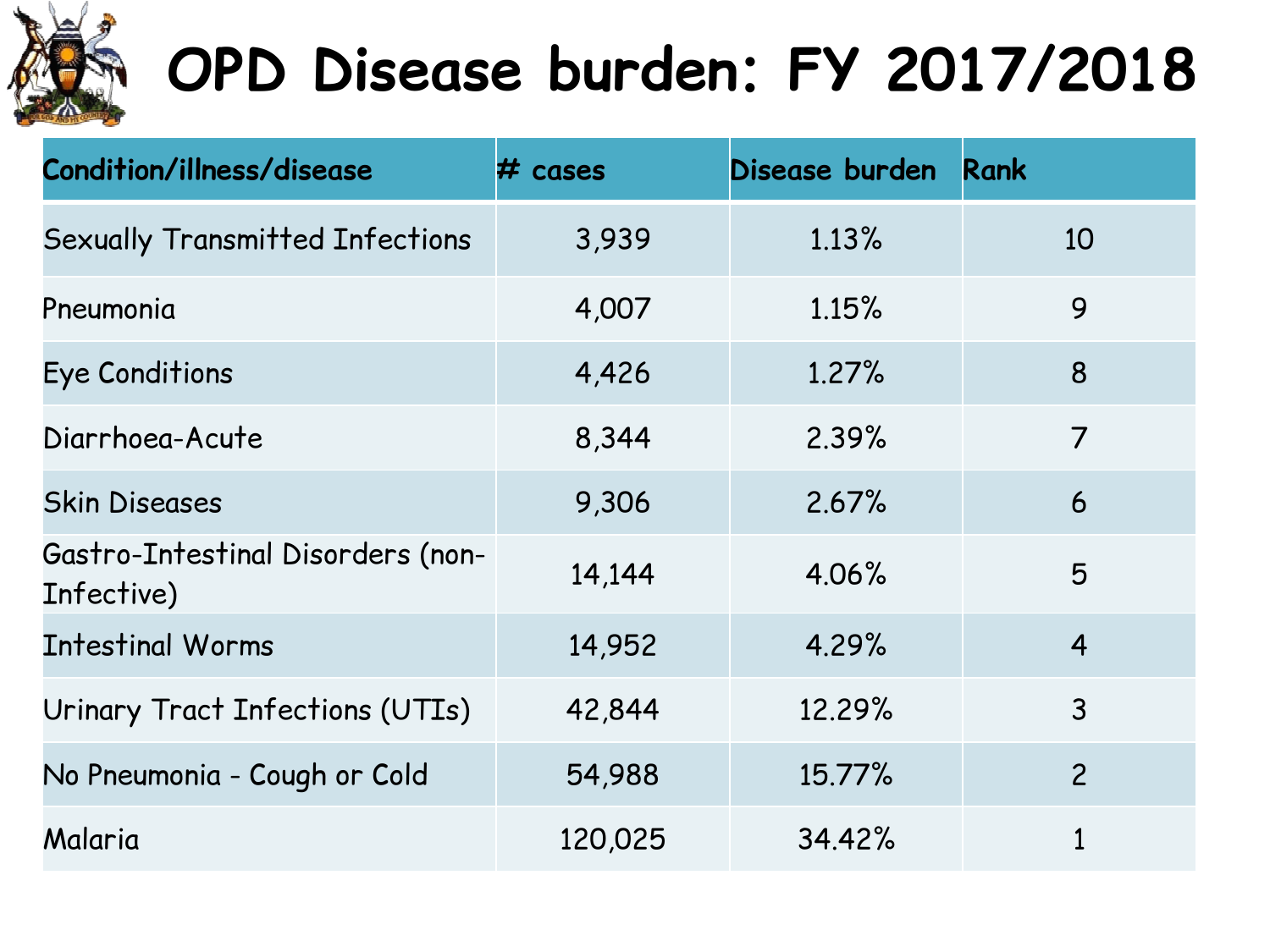

# OPD Disease burden: FY 2017/2018
| Condition/illness/disease | # cases | Disease burden | Rank |
| --- | --- | --- | --- |
| Sexually Transmitted Infections | 3,939 | 1.13% | 10 |
| Pneumonia | 4,007 | 1.15% | 9 |
| Eye Conditions | 4,426 | 1.27% | 8 |
| Diarrhoea-Acute | 8,344 | 2.39% | 7 |
| Skin Diseases | 9,306 | 2.67% | 6 |
| Gastro-Intestinal Disorders (non-Infective) | 14,144 | 4.06% | 5 |
| Intestinal Worms | 14,952 | 4.29% | 4 |
| Urinary Tract Infections (UTIs) | 42,844 | 12.29% | 3 |
| No Pneumonia - Cough or Cold | 54,988 | 15.77% | 2 |
| Malaria | 120,025 | 34.42% | 1 |